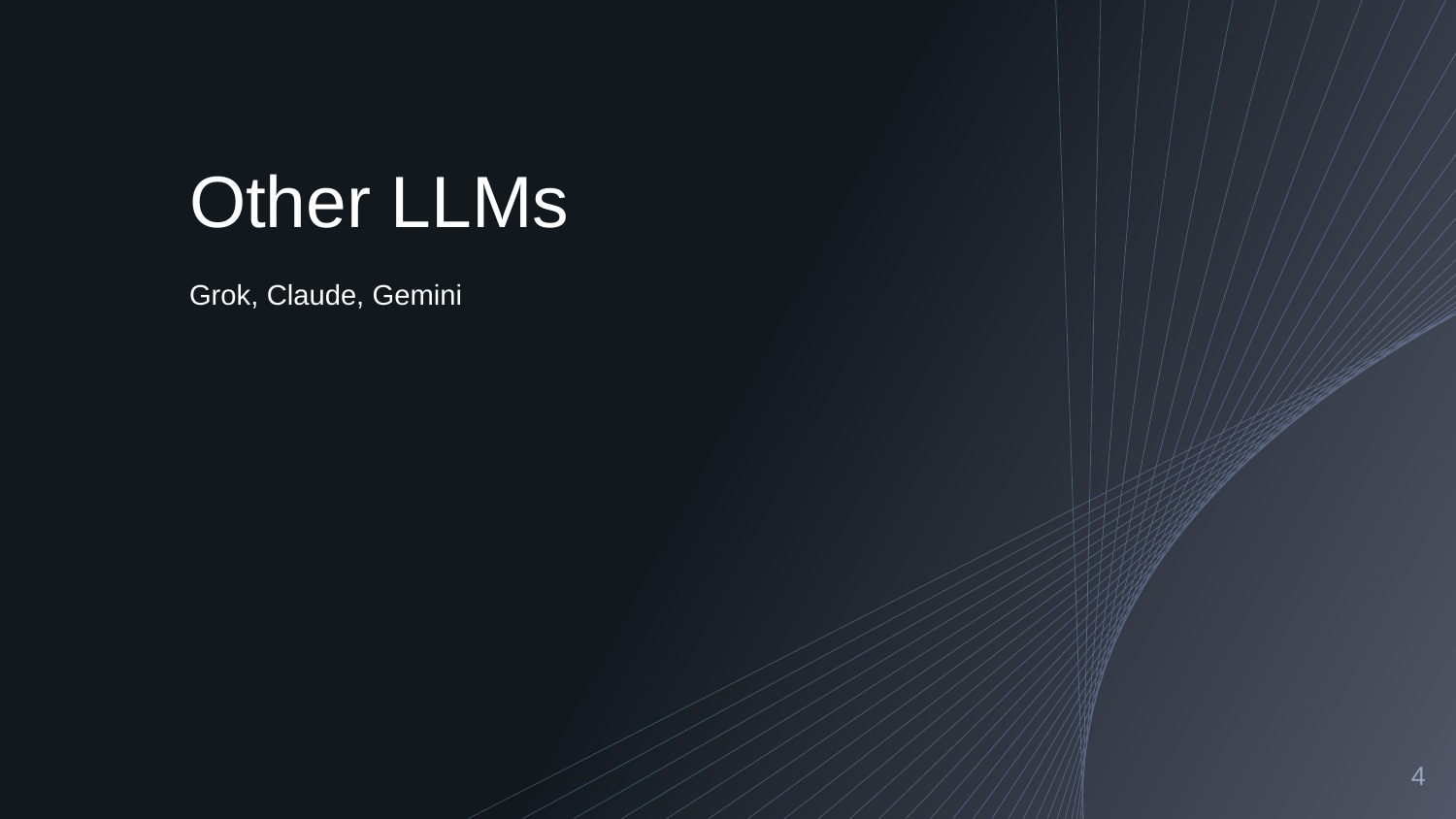

# Other LLMs
Grok, Claude, Gemini
4